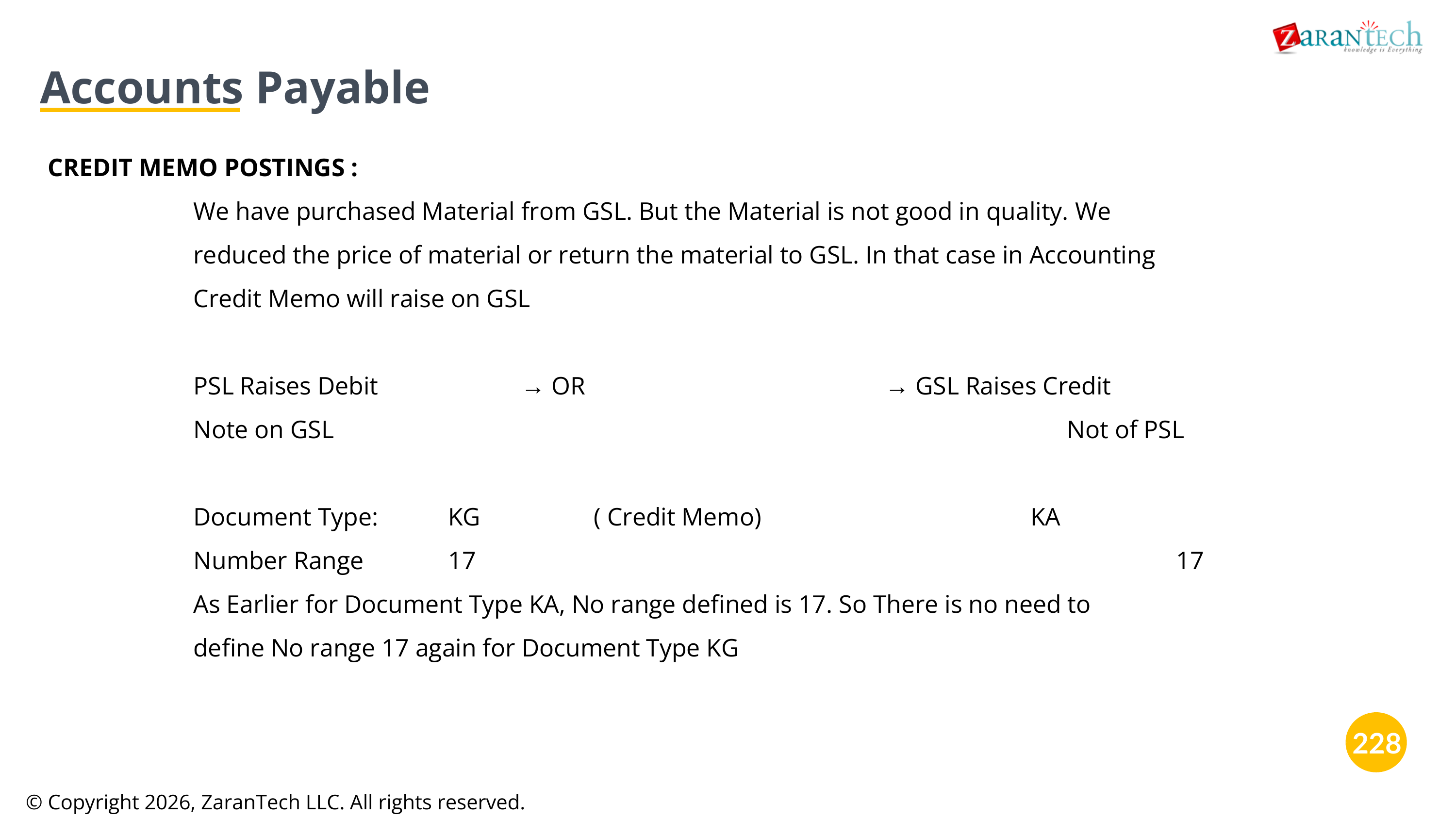

Accounts Payable

CREDIT MEMO POSTINGS :
We have purchased Material from GSL. But the Material is not good in quality. We
reduced the price of material or return the material to GSL. In that case in Accounting
Credit Memo will raise on GSL

PSL Raises Debit		→ OR					→ GSL Raises Credit
Note on GSL											Not of PSL

Document Type:	KG		( Credit Memo)				KA
Number Range		17										17
As Earlier for Document Type KA, No range defined is 17. So There is no need to
define No range 17 again for Document Type KG
228
228
© Copyright 2026, ZaranTech LLC. All rights reserved.